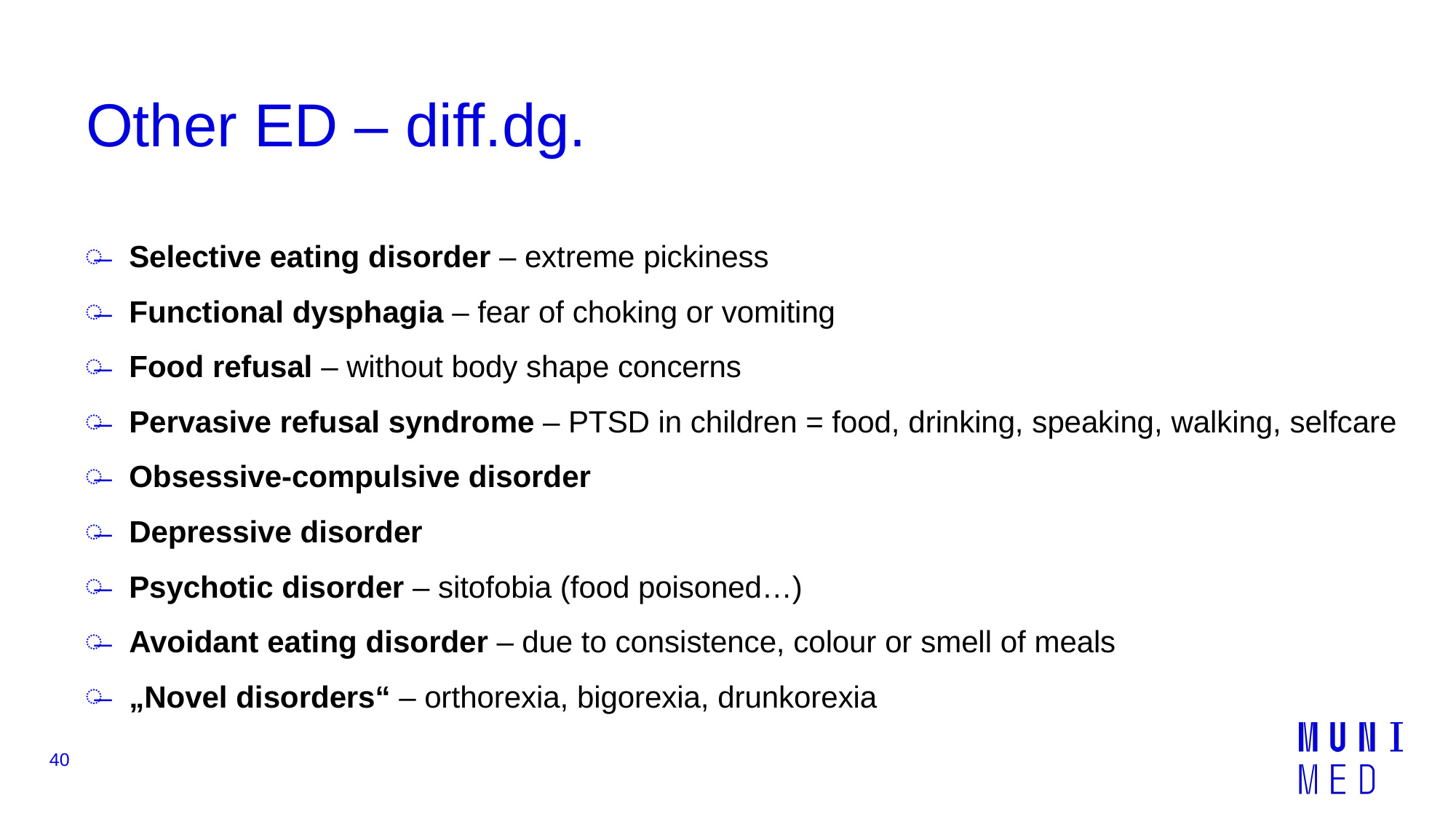

# Other ED – diff.dg.
Selective eating disorder – extreme pickiness
Functional dysphagia – fear of choking or vomiting
Food refusal – without body shape concerns
Pervasive refusal syndrome – PTSD in children = food, drinking, speaking, walking, selfcare
Obsessive-compulsive disorder
Depressive disorder
Psychotic disorder – sitofobia (food poisoned…)
Avoidant eating disorder – due to consistence, colour or smell of meals
„Novel disorders“ – orthorexia, bigorexia, drunkorexia

40